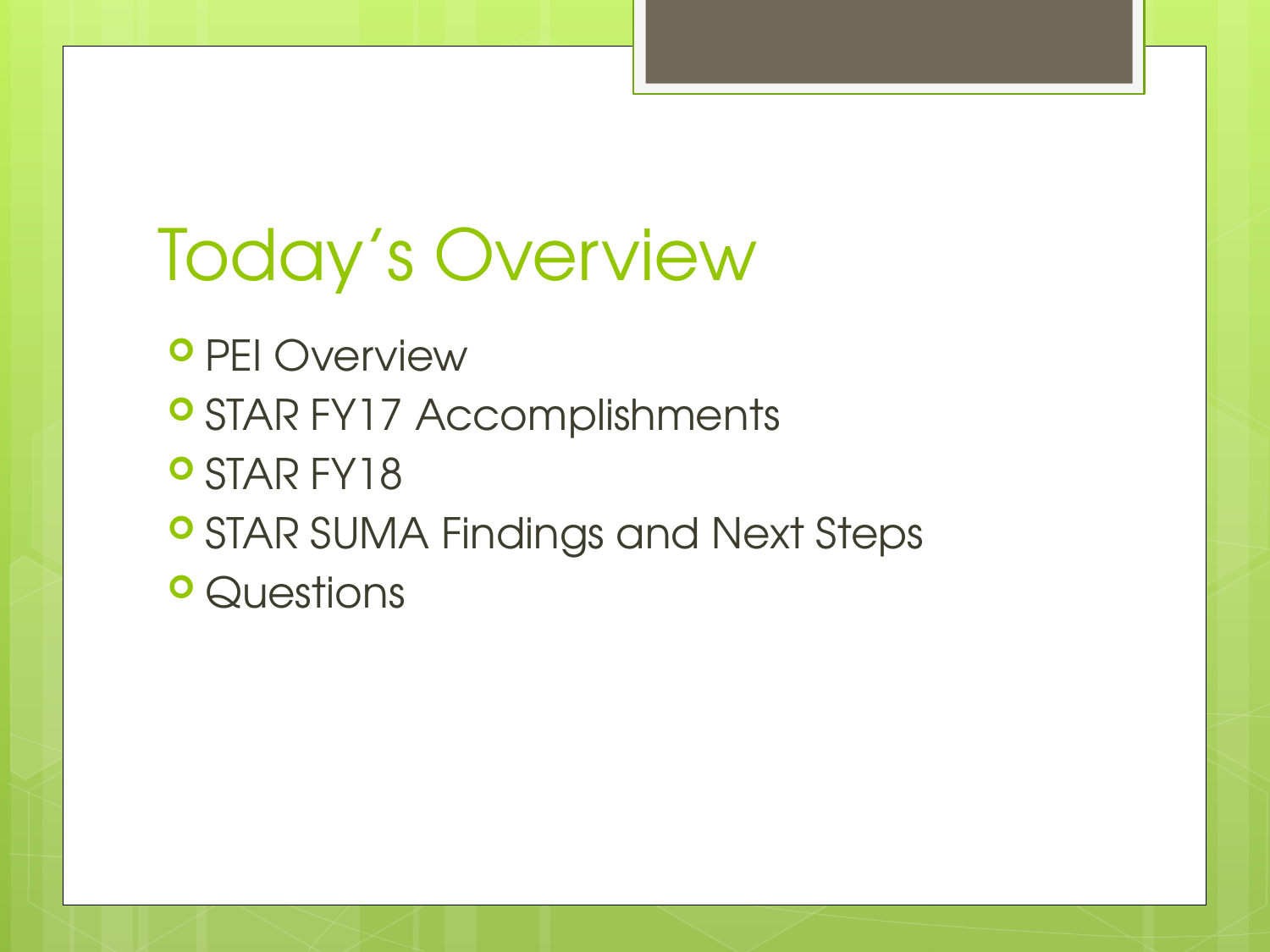

# Today’s Overview
PEI Overview
STAR FY17 Accomplishments
STAR FY18
STAR SUMA Findings and Next Steps
Questions